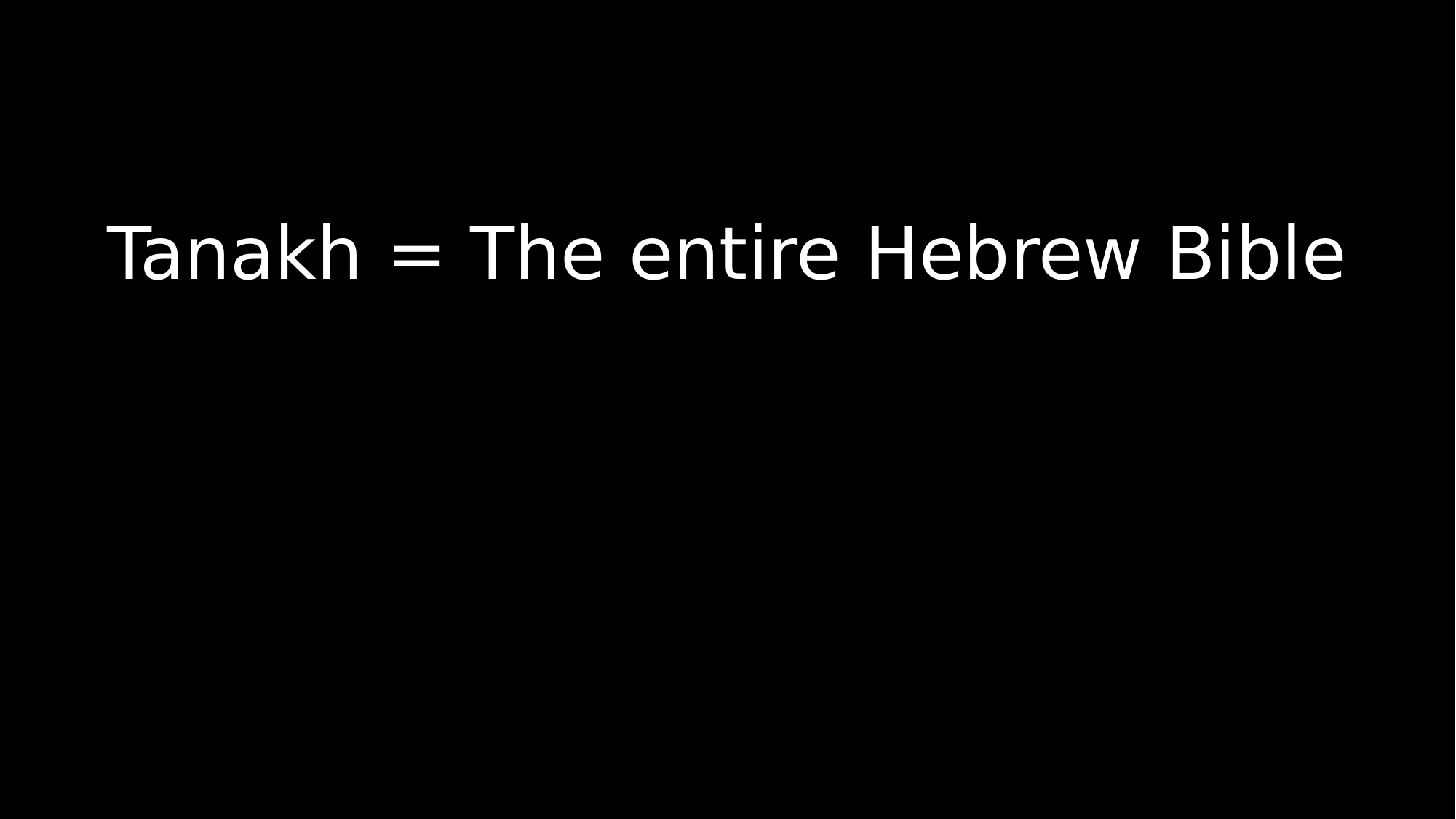

# Tanakh = The entire Hebrew Bible